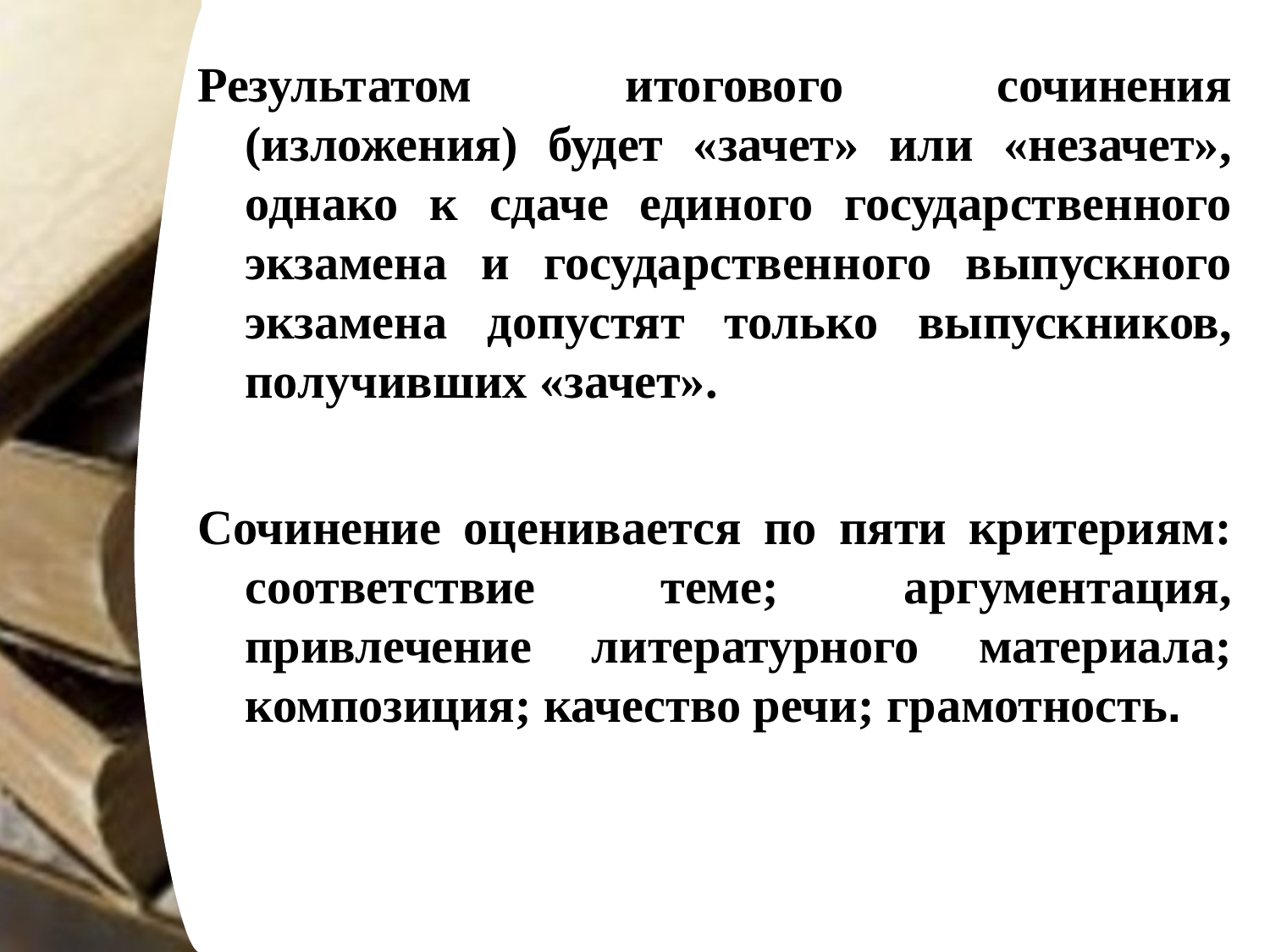

Результатом итогового сочинения (изложения) будет «зачет» или «незачет», однако к сдаче единого государственного экзамена и государственного выпускного экзамена допустят только выпускников, получивших «зачет».

Сочинение оценивается по пяти критериям: соответствие теме; аргументация, привлечение литературного материала; композиция; качество речи; грамотность.